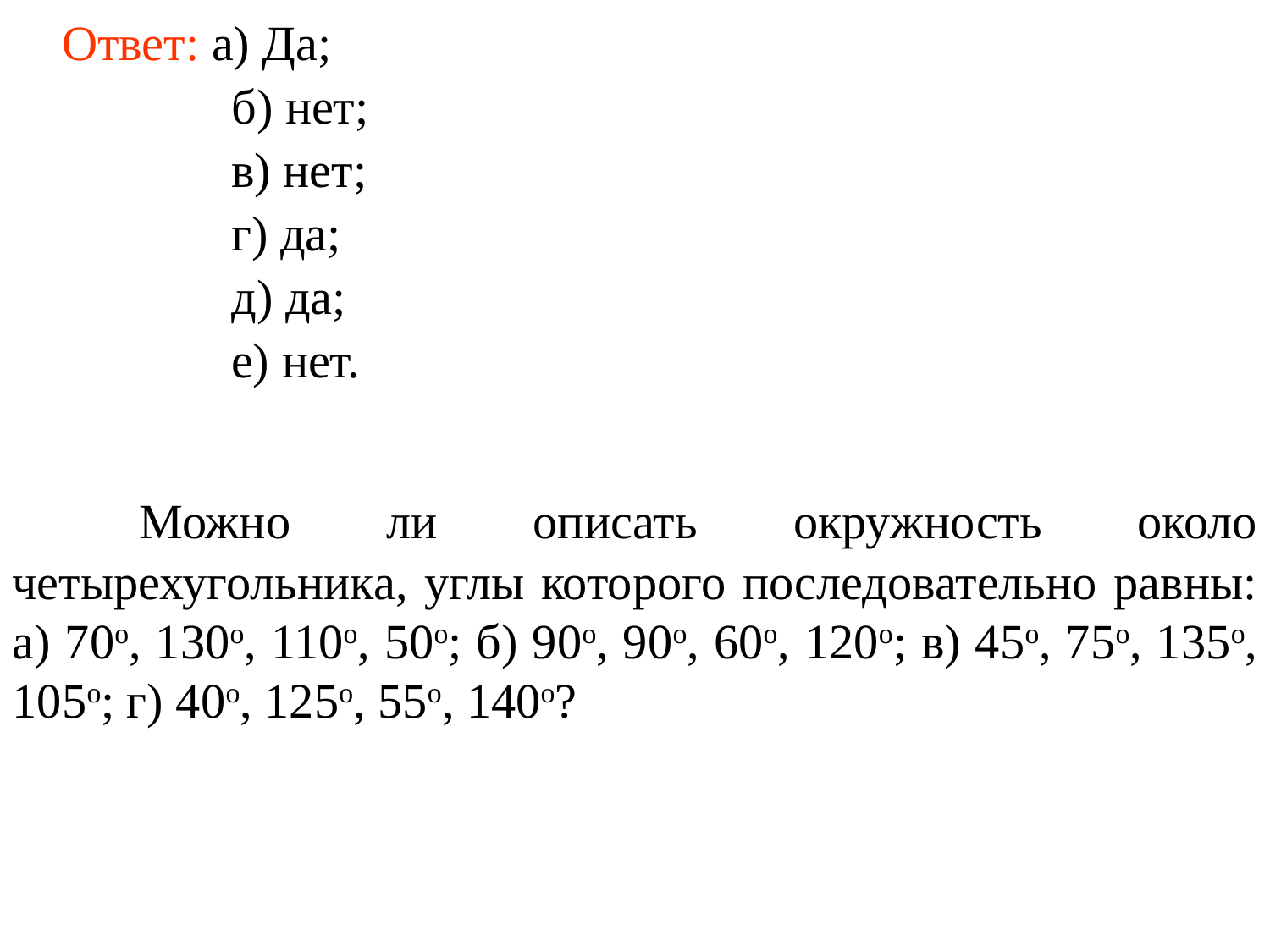

Ответ: а) Да;
б) нет;
в) нет;
г) да;
д) да;
е) нет.
	Можно ли описать окружность около четырехугольника, углы которого последовательно равны: а) 70о, 130о, 110о, 50о; б) 90о, 90о, 60о, 120о; в) 45о, 75о, 135о, 105о; г) 40о, 125о, 55о, 140о?